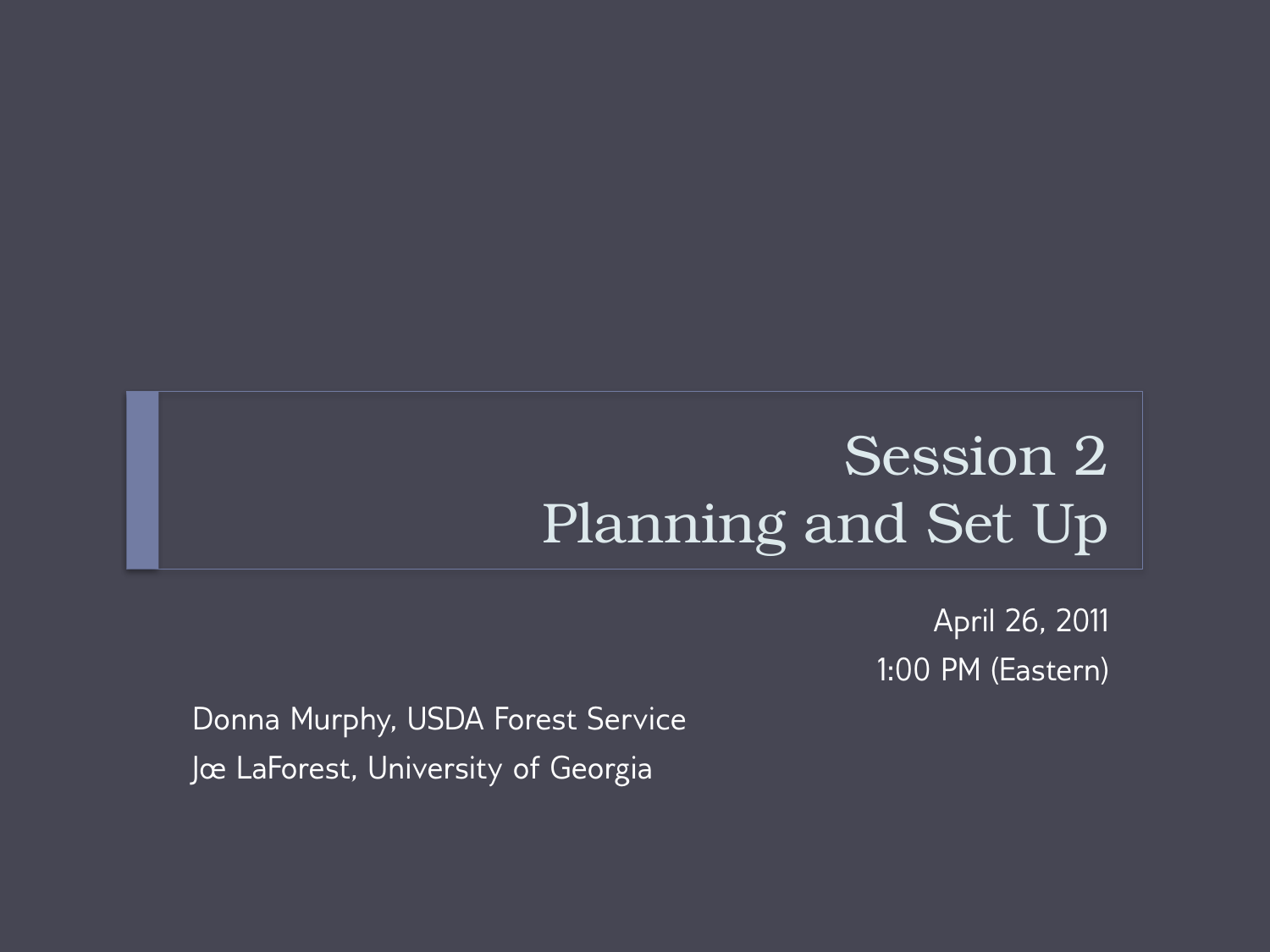

# Session 2 Planning and Set Up
April 26, 2011
1:00 PM (Eastern)
Donna Murphy, USDA Forest Service
Joe LaForest, University of Georgia